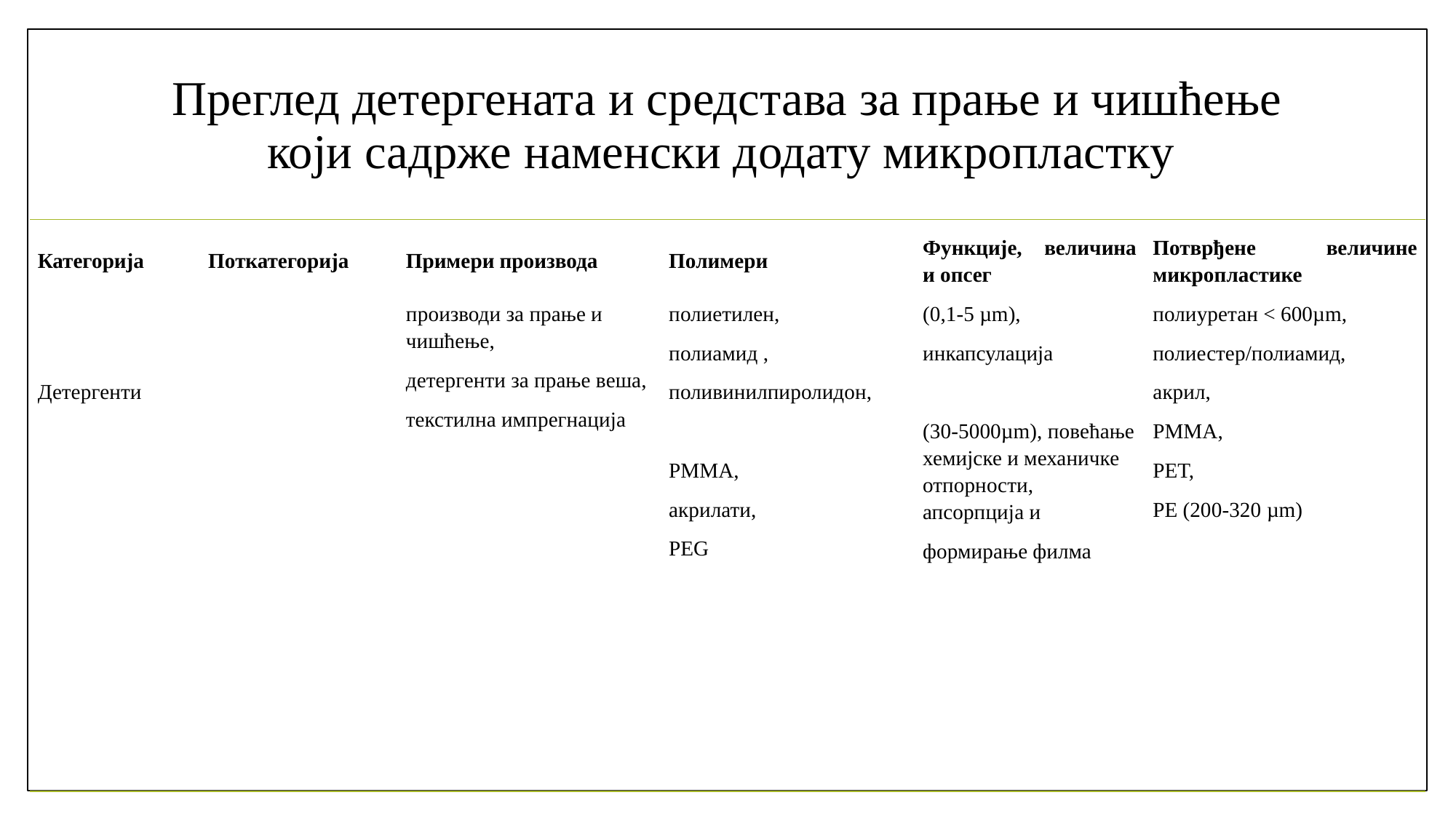

# Преглед детергената и средстава за прање и чишћење који садрже наменски додату микропластку
| Категорија | Поткатегорија | Примери производа | Полимери | Функције, величина и опсег | Потврђене величине микропластике |
| --- | --- | --- | --- | --- | --- |
| Детергенти |  | производи за прање и чишћење, детергенти за прање веша, текстилна импрегнација | полиетилен, полиамид , поливинилпиролидон,   PMMA, акрилати, PEG | (0,1-5 µm), инкапсулација   (30-5000µm), повећање хемијске и механичке отпорности, апсорпцијa и формирање филма | полиуретан < 600µm, полиестер/полиамид, акрил, PMMA, PET, PE (200-320 µm) |